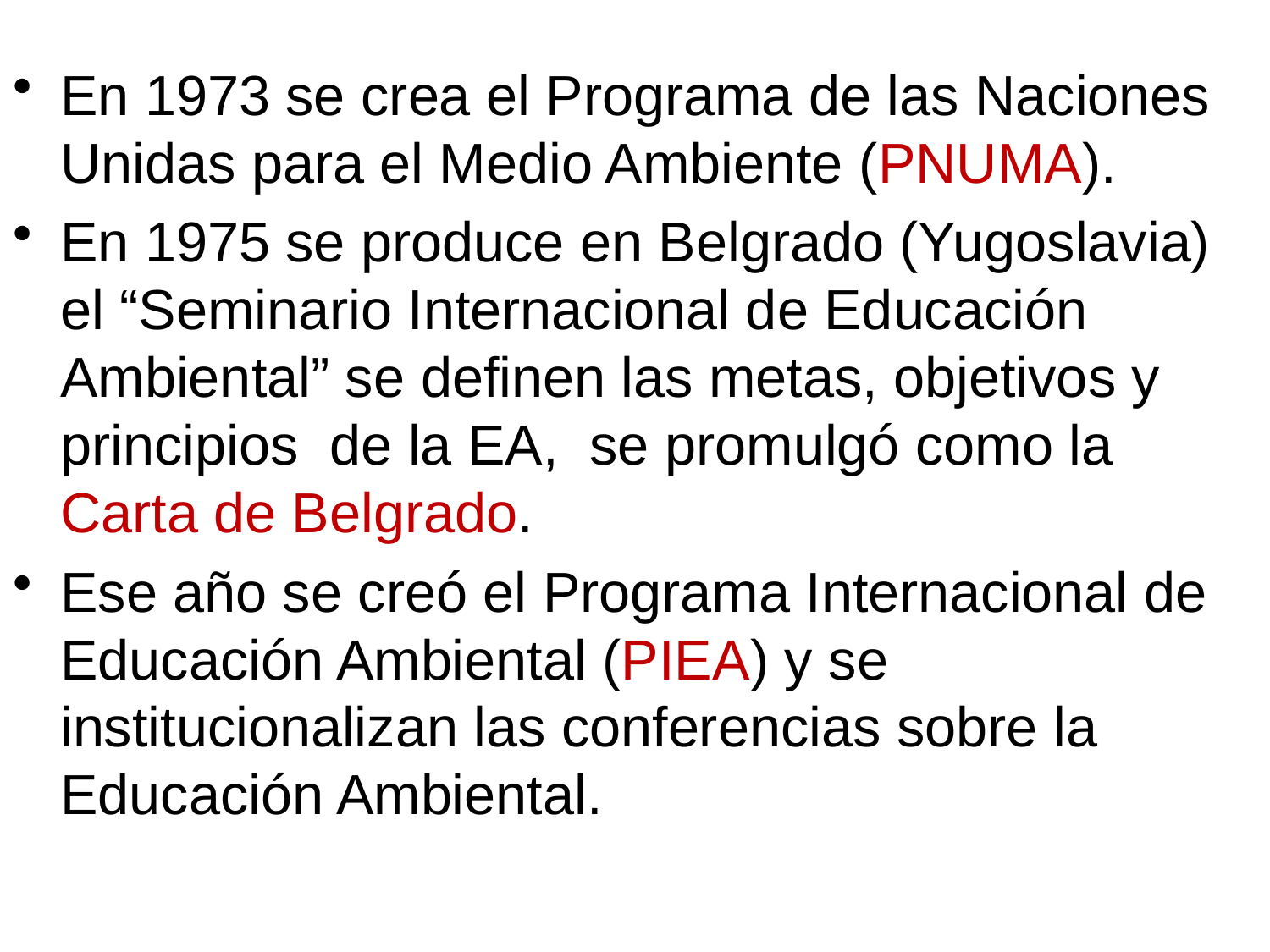

#
En 1973 se crea el Programa de las Naciones Unidas para el Medio Ambiente (PNUMA).
En 1975 se produce en Belgrado (Yugoslavia) el “Seminario Internacional de Educación Ambiental” se definen las metas, objetivos y principios  de la EA,  se promulgó como la Carta de Belgrado.
Ese año se creó el Programa Internacional de Educación Ambiental (PIEA) y se institucionalizan las conferencias sobre la Educación Ambiental.